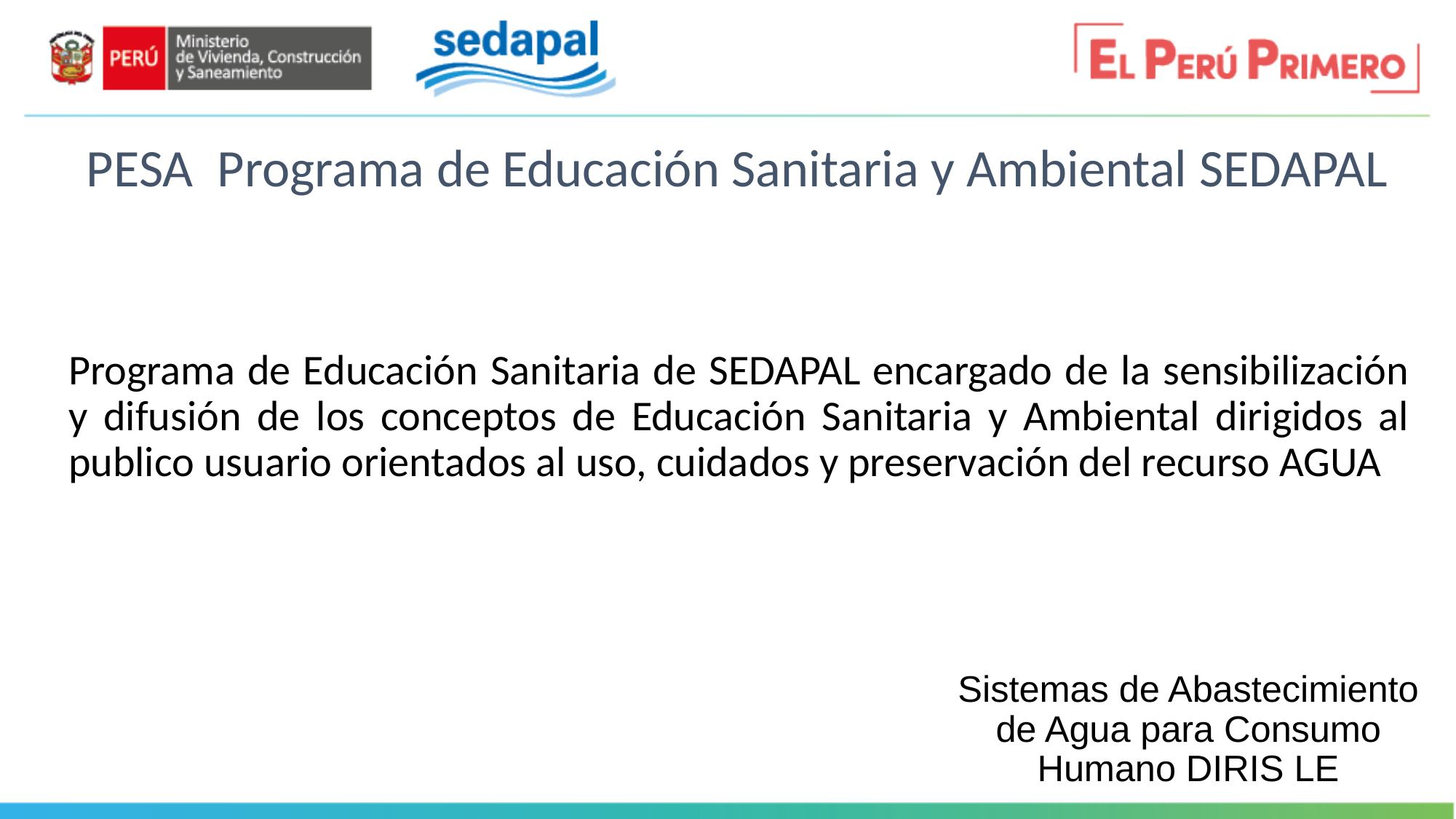

# PESA  Programa de Educación Sanitaria y Ambiental SEDAPAL

Programa de Educación Sanitaria de SEDAPAL encargado de la sensibilización y difusión de los conceptos de Educación Sanitaria y Ambiental dirigidos al publico usuario orientados al uso, cuidados y preservación del recurso AGUA
Sistemas de Abastecimiento de Agua para Consumo Humano DIRIS LE